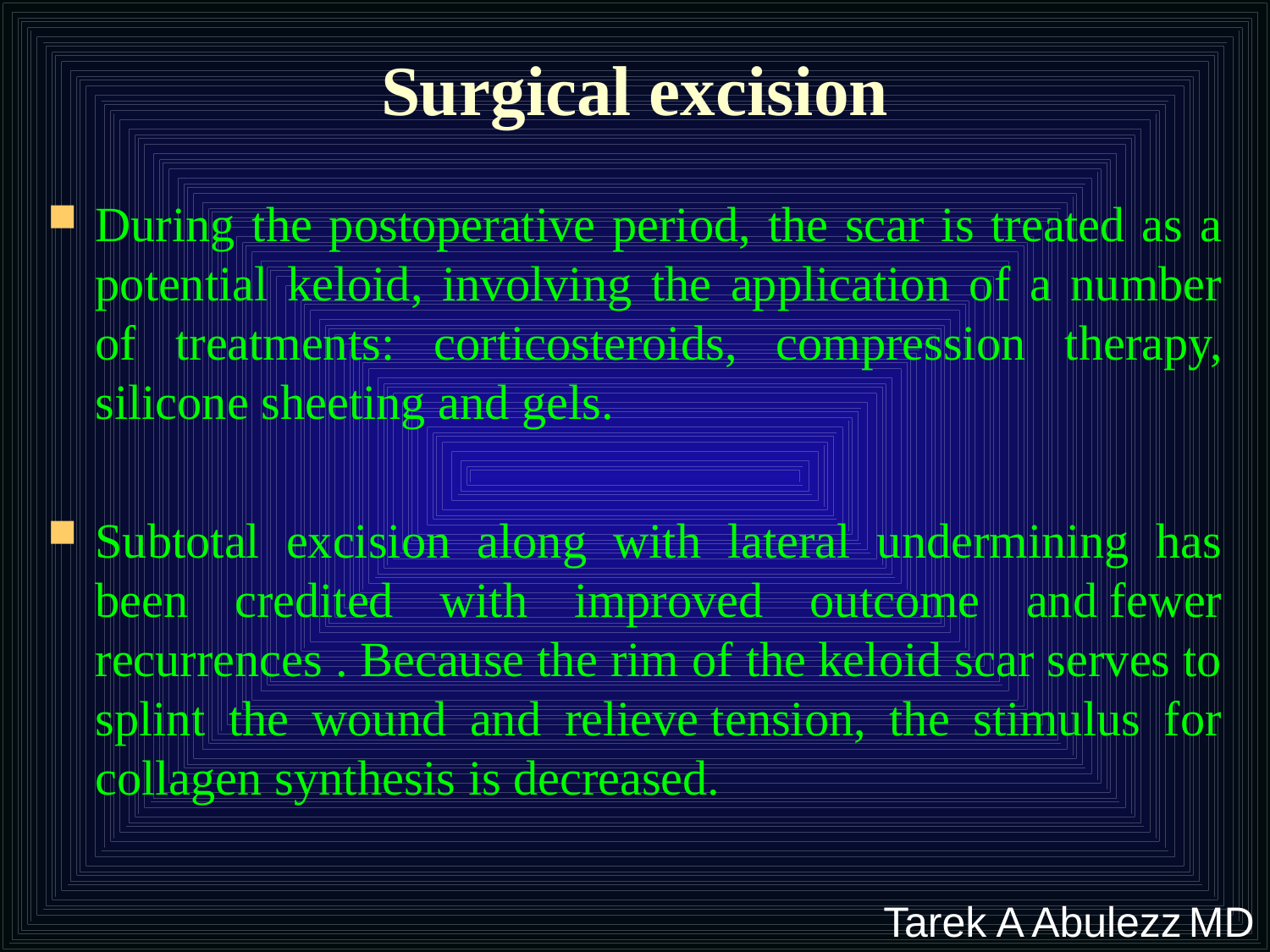

# Surgical excision
During the postoperative period, the scar is treated as a potential keloid, involving the application of a number of treatments: corticosteroids, compression therapy, silicone sheeting and gels.

Subtotal excision along with lateral undermining has been credited with improved outcome and fewer recurrences . Because the rim of the keloid scar serves to splint the wound and relieve tension, the stimulus for collagen synthesis is decreased.
Tarek A Abulezz MD